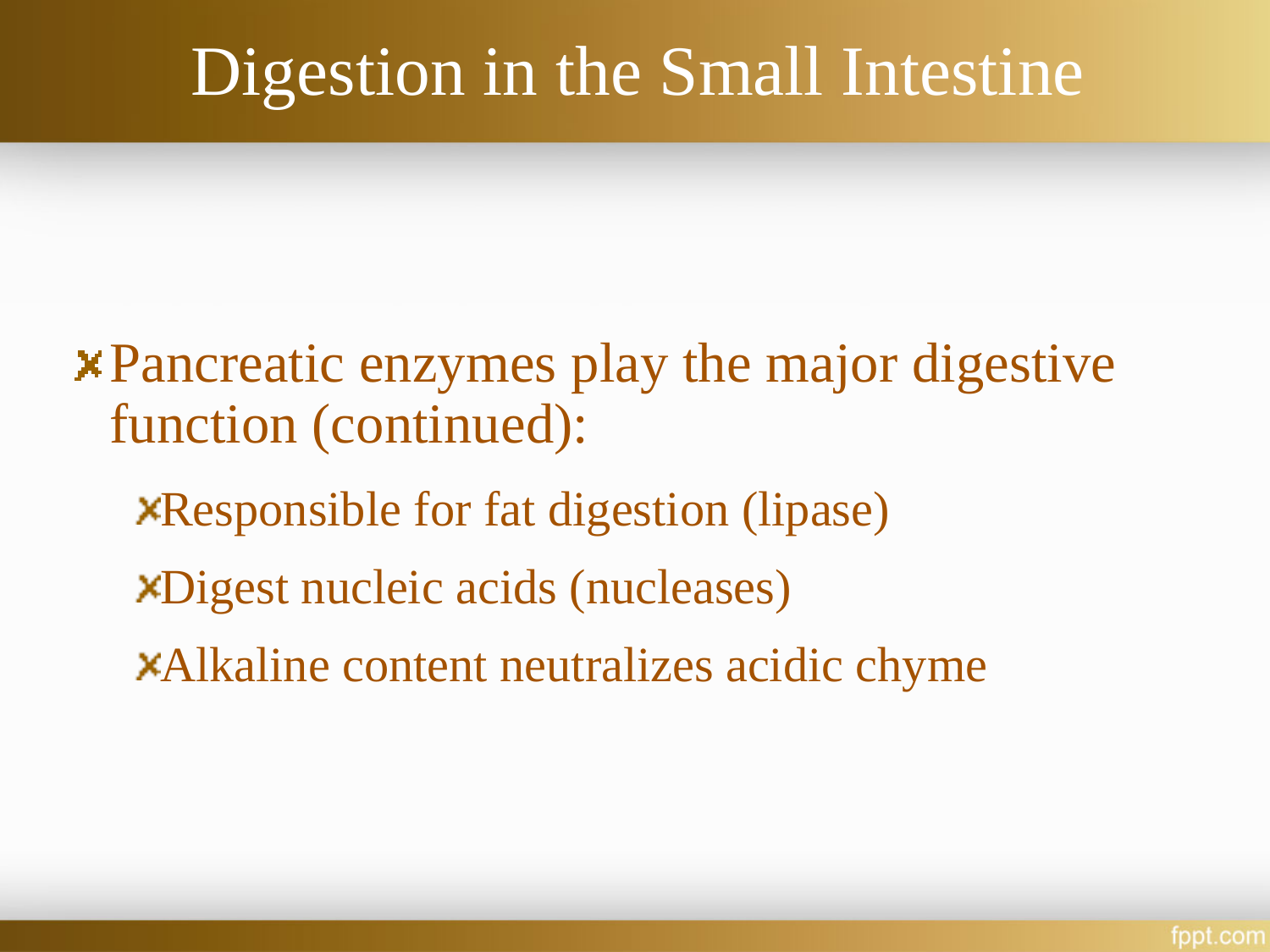

Digestion in the Small Intestine
Pancreatic enzymes play the major digestive function (continued):
Responsible for fat digestion (lipase)
Digest nucleic acids (nucleases)
Alkaline content neutralizes acidic chyme